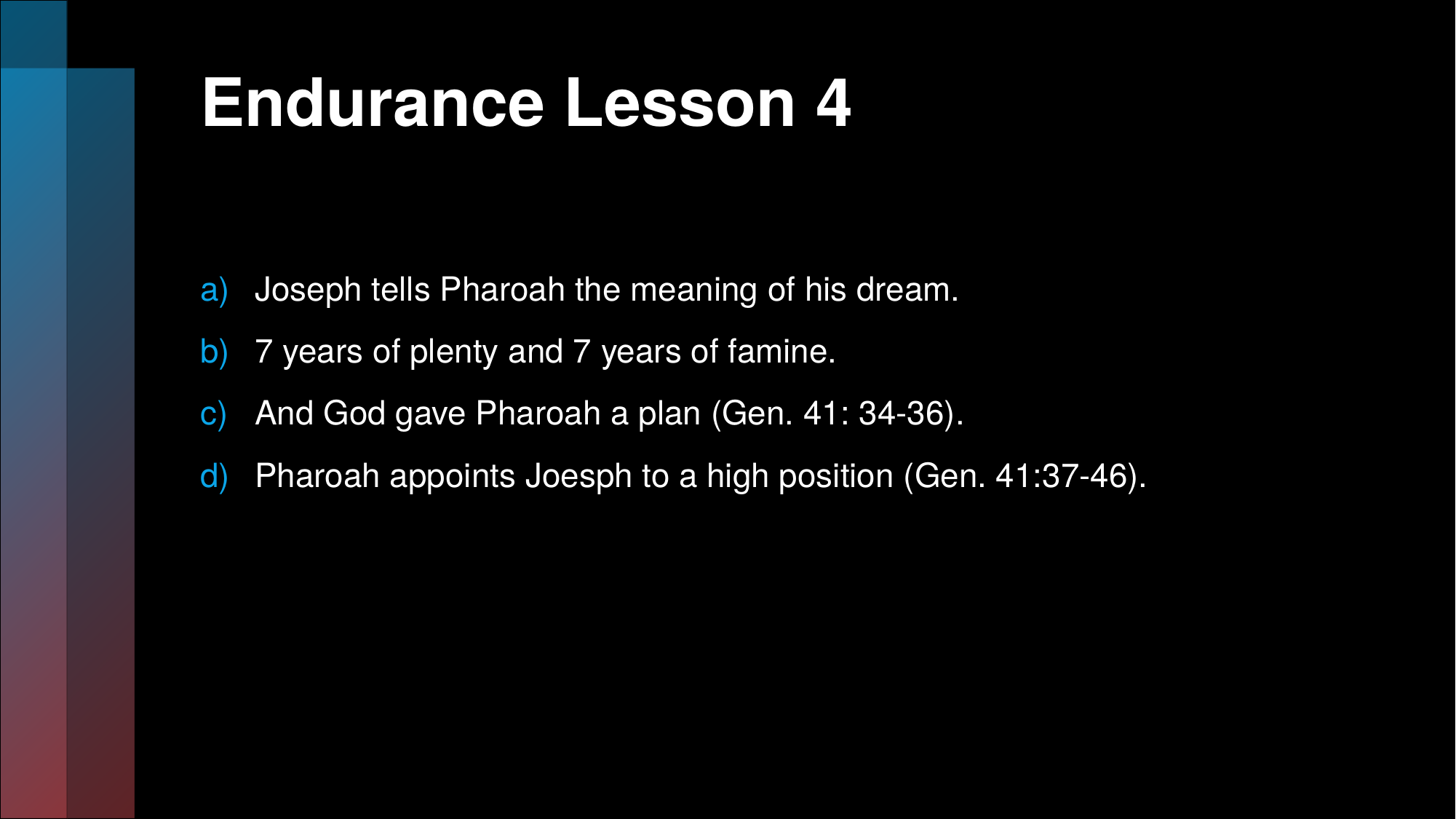

# Endurance Lesson 4
Joseph tells Pharoah the meaning of his dream.
7 years of plenty and 7 years of famine.
And God gave Pharoah a plan (Gen. 41: 34-36).
Pharoah appoints Joesph to a high position (Gen. 41:37-46).